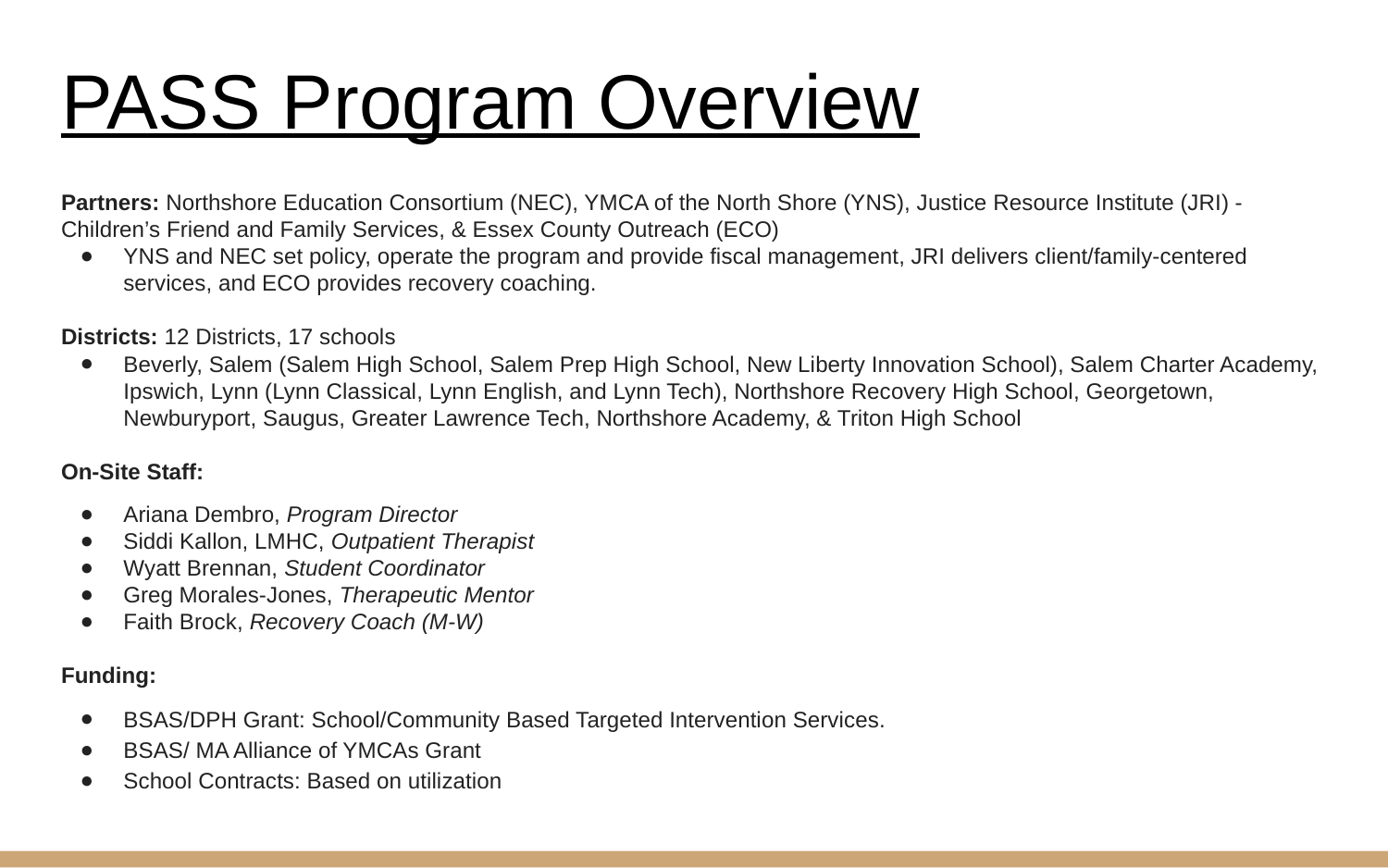

# PASS Program Overview
Partners: Northshore Education Consortium (NEC), YMCA of the North Shore (YNS), Justice Resource Institute (JRI) - Children’s Friend and Family Services, & Essex County Outreach (ECO)
YNS and NEC set policy, operate the program and provide fiscal management, JRI delivers client/family-centered services, and ECO provides recovery coaching.

Districts: 12 Districts, 17 schools
Beverly, Salem (Salem High School, Salem Prep High School, New Liberty Innovation School), Salem Charter Academy, Ipswich, Lynn (Lynn Classical, Lynn English, and Lynn Tech), Northshore Recovery High School, Georgetown, Newburyport, Saugus, Greater Lawrence Tech, Northshore Academy, & Triton High School

On-Site Staff:
Ariana Dembro, Program Director
Siddi Kallon, LMHC, Outpatient Therapist
Wyatt Brennan, Student Coordinator
Greg Morales-Jones, Therapeutic Mentor
Faith Brock, Recovery Coach (M-W)

Funding:
BSAS/DPH Grant: School/Community Based Targeted Intervention Services.
BSAS/ MA Alliance of YMCAs Grant
School Contracts: Based on utilization